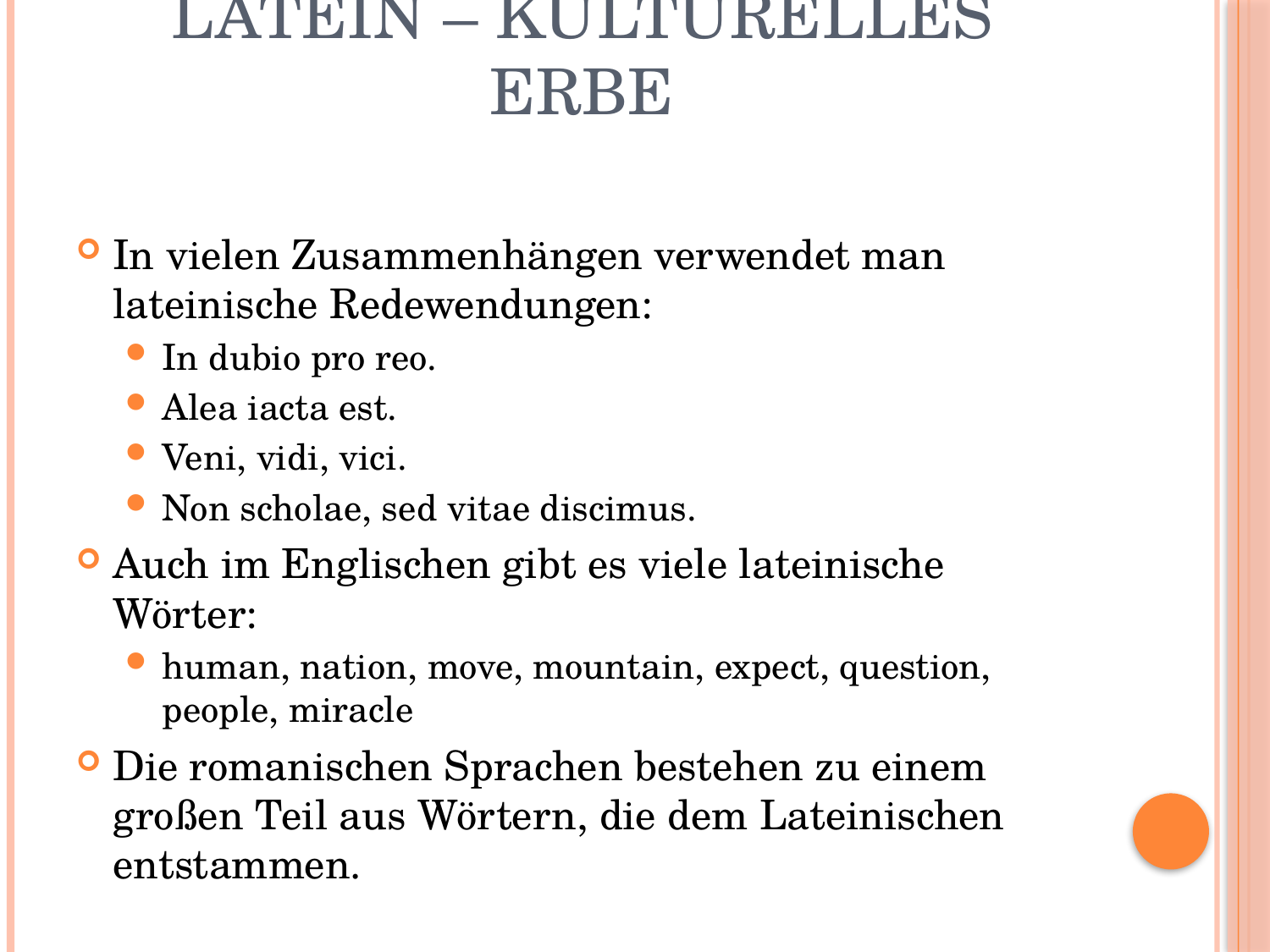

# Latein – kulturelles Erbe
In vielen Zusammenhängen verwendet man lateinische Redewendungen:
In dubio pro reo.
Alea iacta est.
Veni, vidi, vici.
Non scholae, sed vitae discimus.
Auch im Englischen gibt es viele lateinische Wörter:
human, nation, move, mountain, expect, question, people, miracle
Die romanischen Sprachen bestehen zu einem großen Teil aus Wörtern, die dem Lateinischen entstammen.